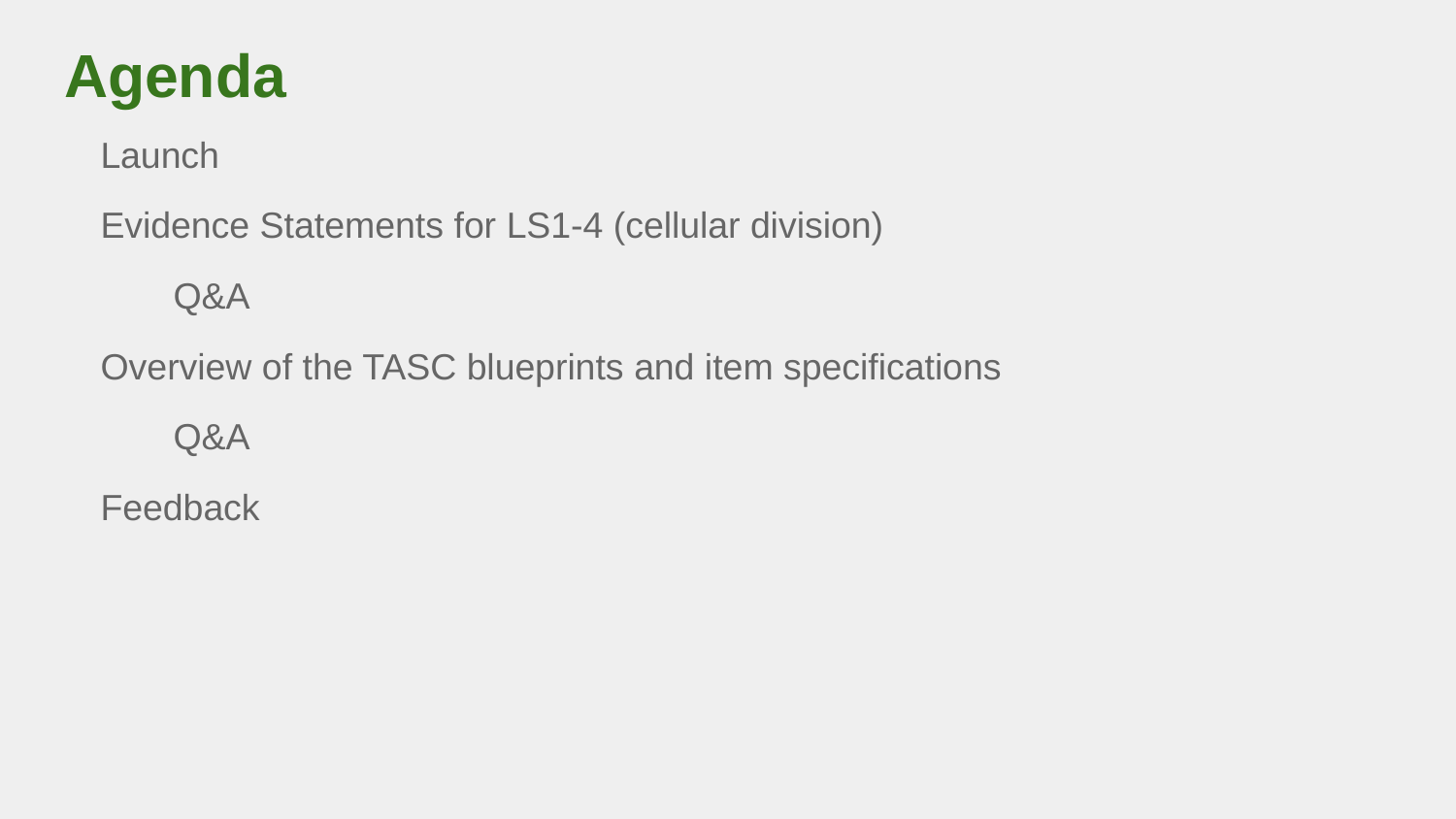

# Agenda
Launch
Evidence Statements for LS1-4 (cellular division)
Q&A
Overview of the TASC blueprints and item specifications
Q&A
Feedback